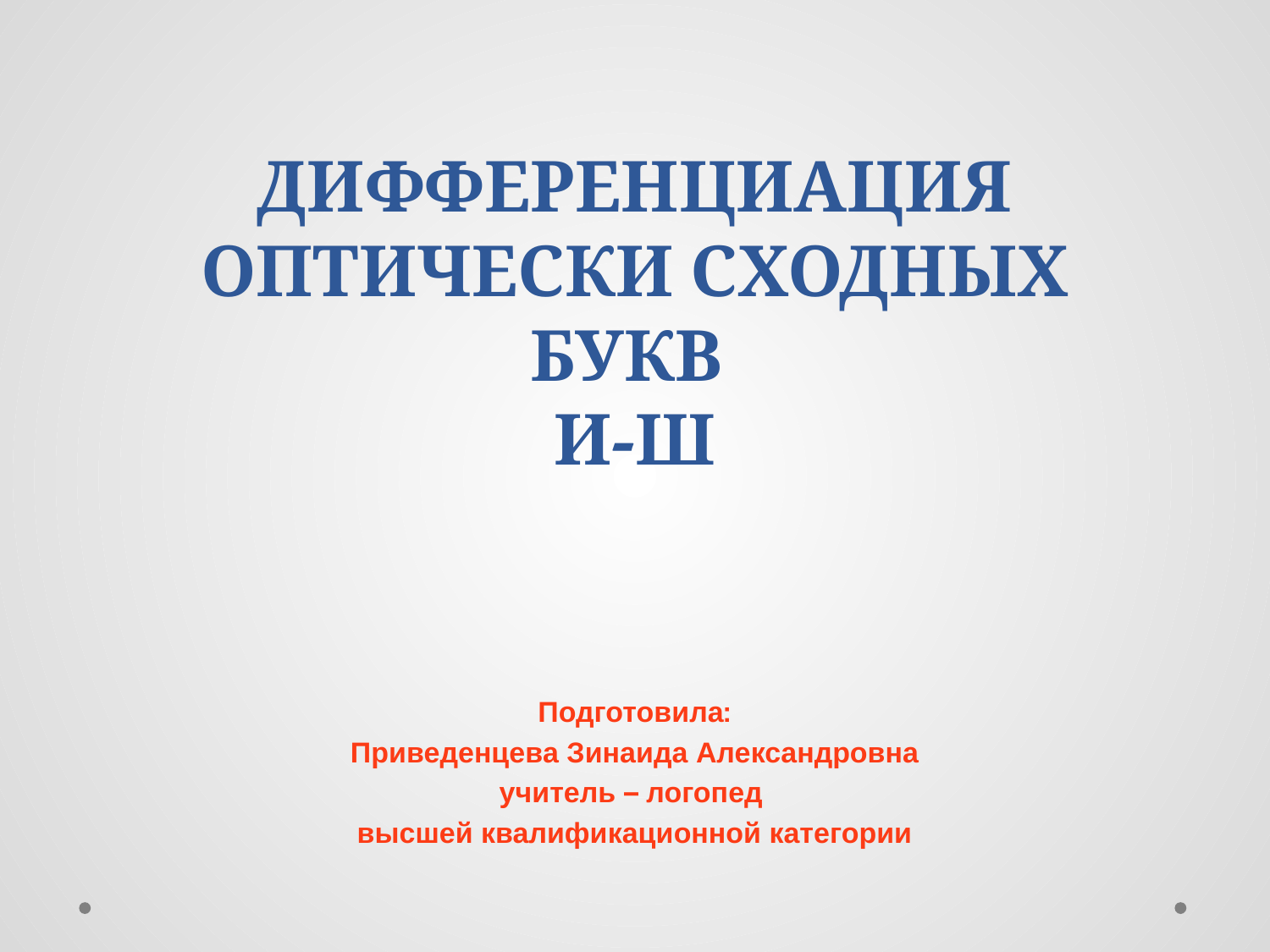

# Дифференциация оптически сходных букв и-ш
Подготовила:
Приведенцева Зинаида Александровна
учитель – логопед
высшей квалификационной категории